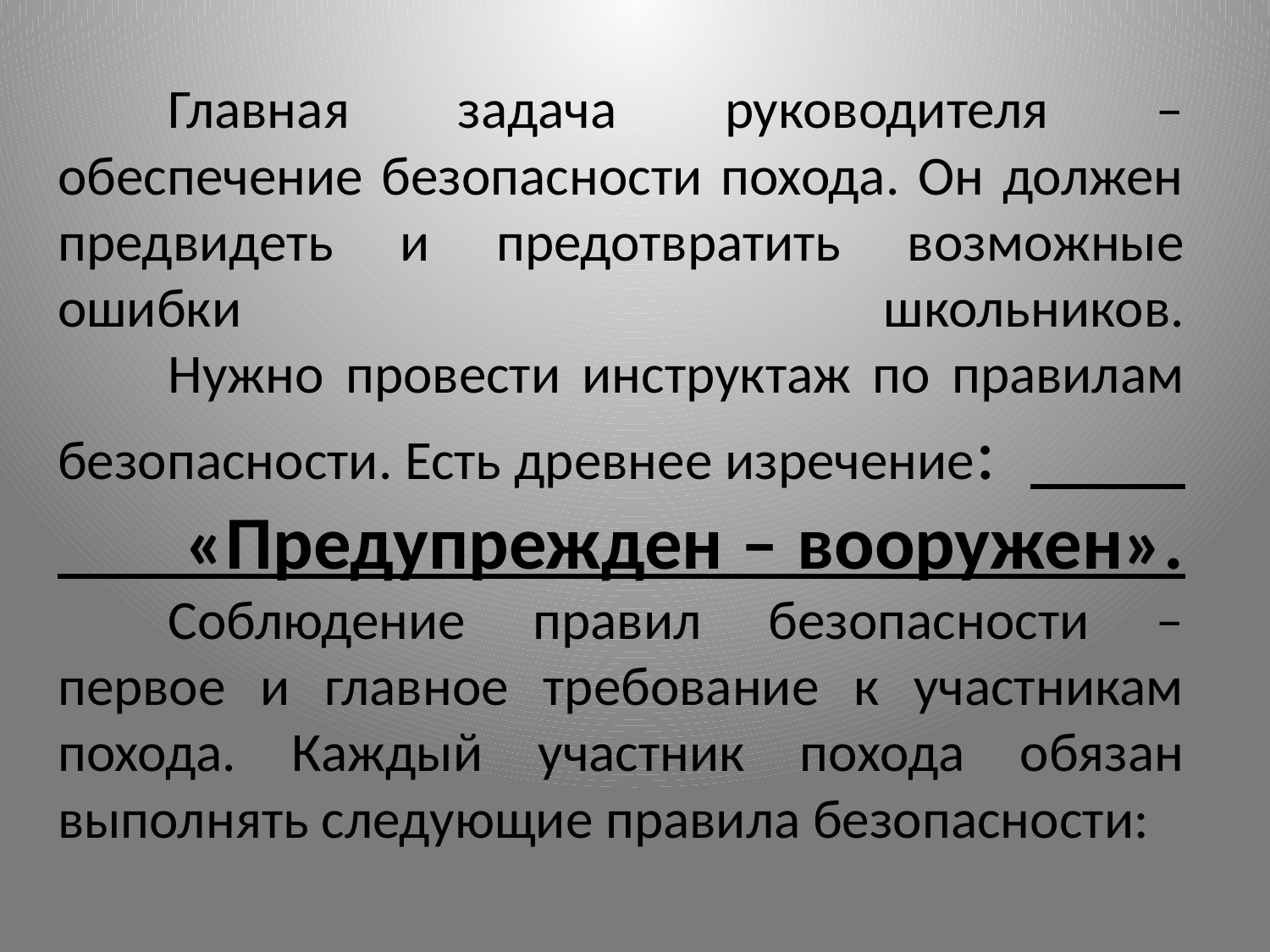

# Главная задача руководителя – обеспечение безопасности похода. Он должен предвидеть и предотвратить возможные ошибки школьников. Нужно провести инструктаж по правилам безопасности. Есть древнее изречение:                   «Предупрежден – вооружен». Соблюдение правил безопасности – первое и главное требование к участникам похода. Каждый участник похода обязан выполнять следующие правила безопасности: